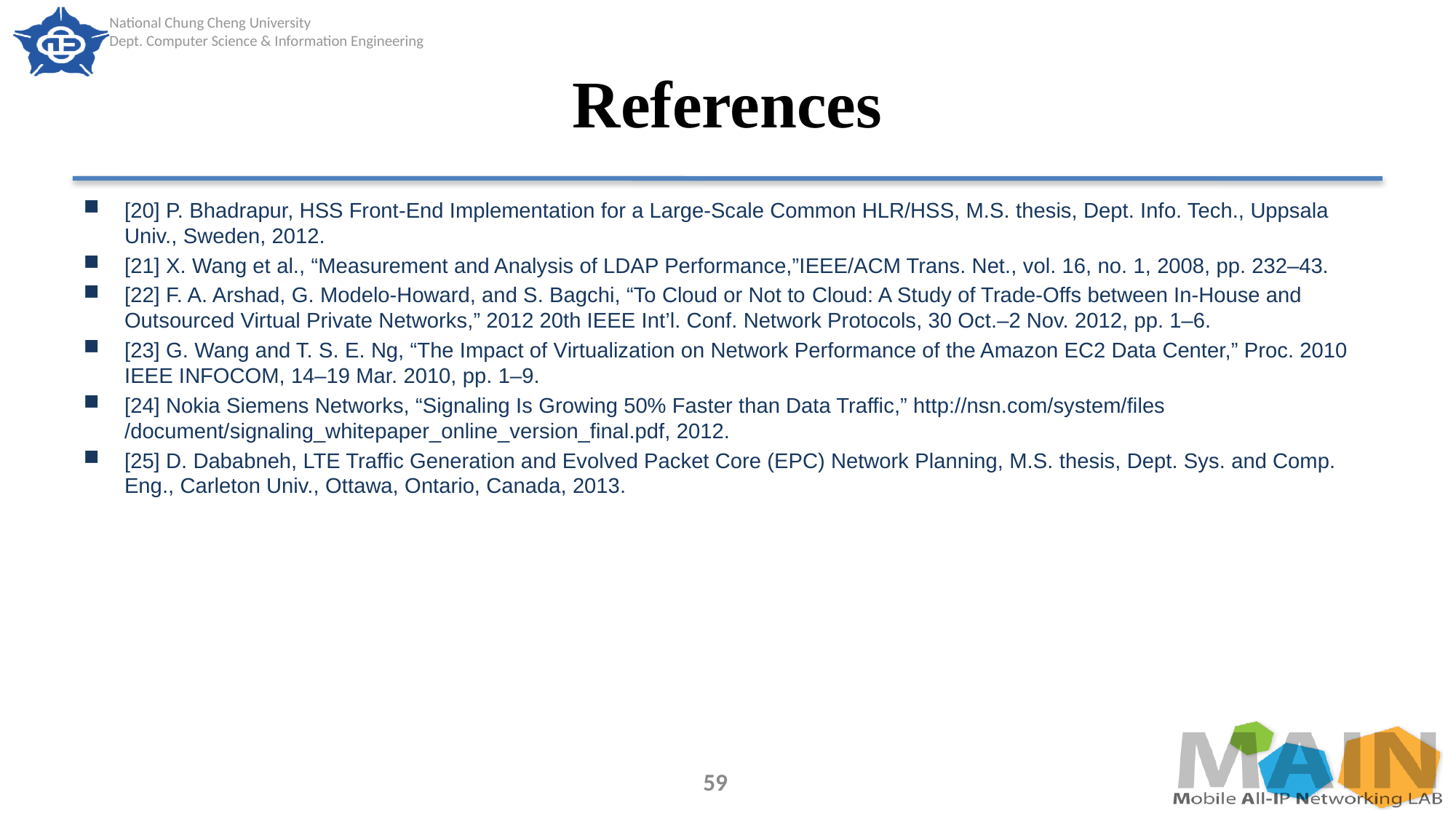

# References
[20] P. Bhadrapur, HSS Front-End Implementation for a Large-Scale Common HLR/HSS, M.S. thesis, Dept. Info. Tech., Uppsala Univ., Sweden, 2012.
[21] X. Wang et al., “Measurement and Analysis of LDAP Performance,”IEEE/ACM Trans. Net., vol. 16, no. 1, 2008, pp. 232–43.
[22] F. A. Arshad, G. Modelo-Howard, and S. Bagchi, “To Cloud or Not to Cloud: A Study of Trade-Offs between In-House and Outsourced Virtual Private Networks,” 2012 20th IEEE Int’l. Conf. Network Protocols, 30 Oct.–2 Nov. 2012, pp. 1–6.
[23] G. Wang and T. S. E. Ng, “The Impact of Virtualization on Network Performance of the Amazon EC2 Data Center,” Proc. 2010 IEEE INFOCOM, 14–19 Mar. 2010, pp. 1–9.
[24] Nokia Siemens Networks, “Signaling Is Growing 50% Faster than Data Traffic,” http://nsn.com/system/files /document/signaling_whitepaper_online_version_final.pdf, 2012.
[25] D. Dababneh, LTE Traffic Generation and Evolved Packet Core (EPC) Network Planning, M.S. thesis, Dept. Sys. and Comp. Eng., Carleton Univ., Ottawa, Ontario, Canada, 2013.
59